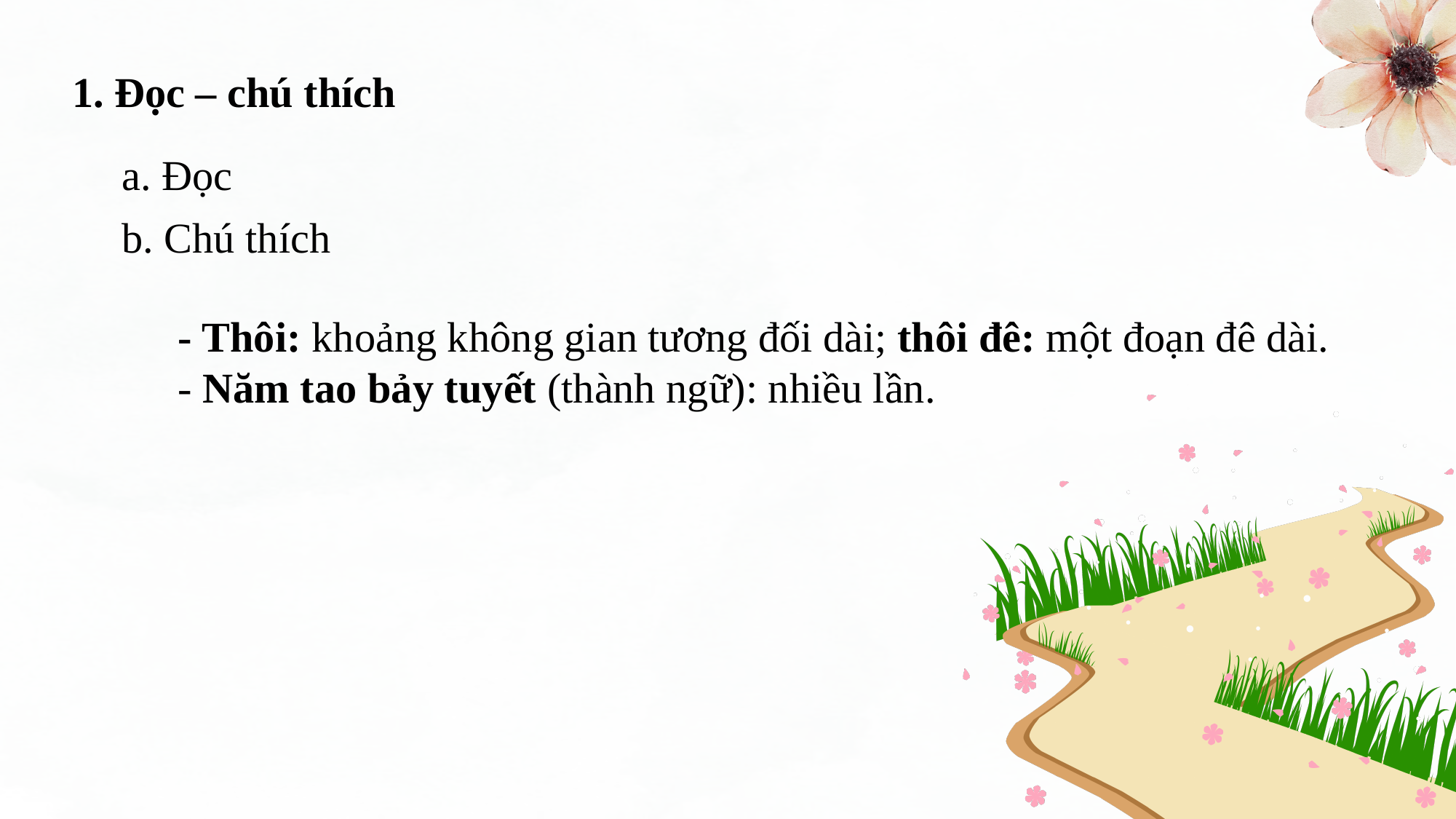

1. Đọc – chú thích
a. Đọc
b. Chú thích
- Thôi: khoảng không gian tương đối dài; thôi đê: một đoạn đê dài.
- Năm tao bảy tuyết (thành ngữ): nhiều lần.